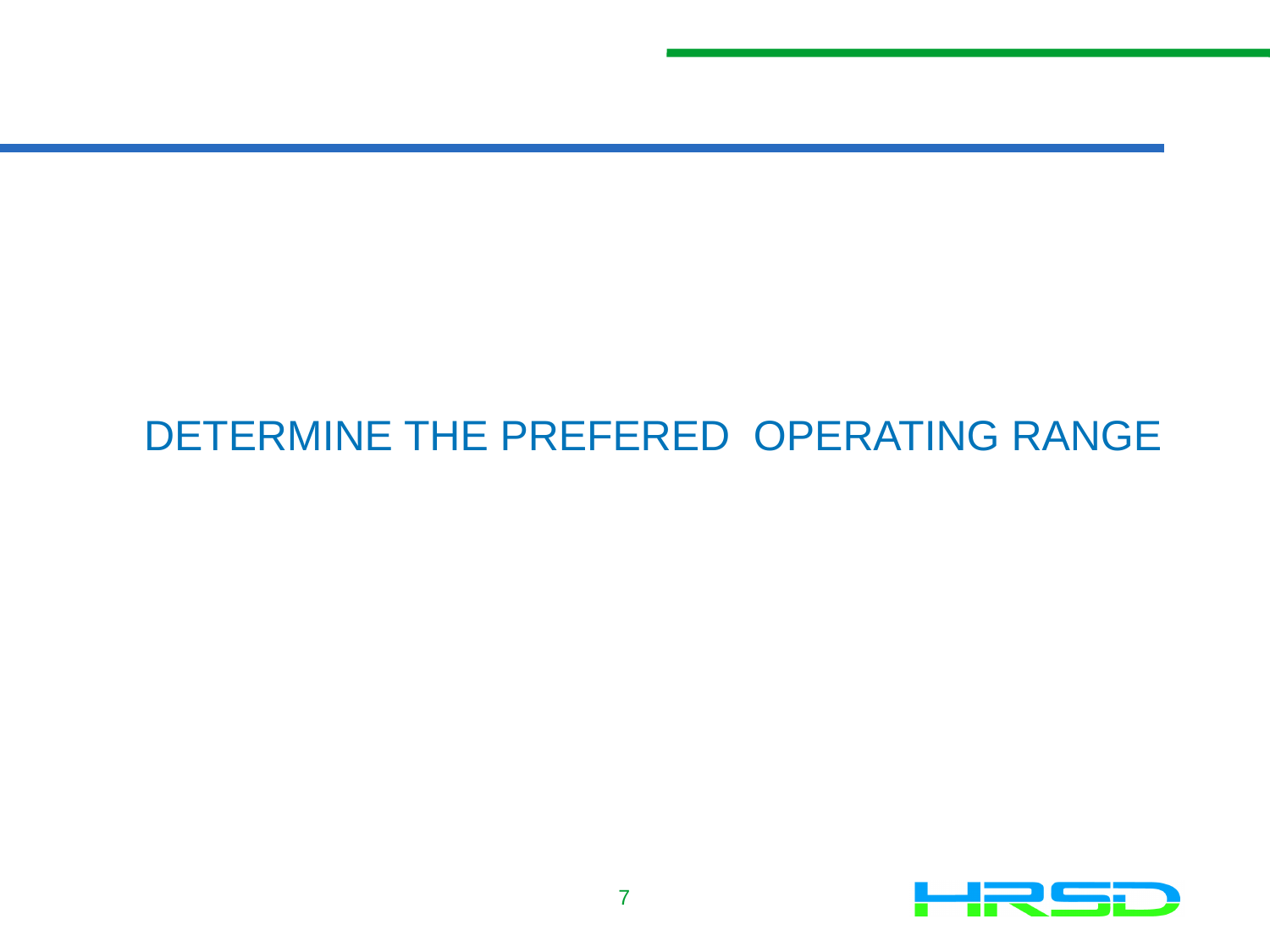

# DETERMINE THE PREFERED  OPERATING RANGE
7